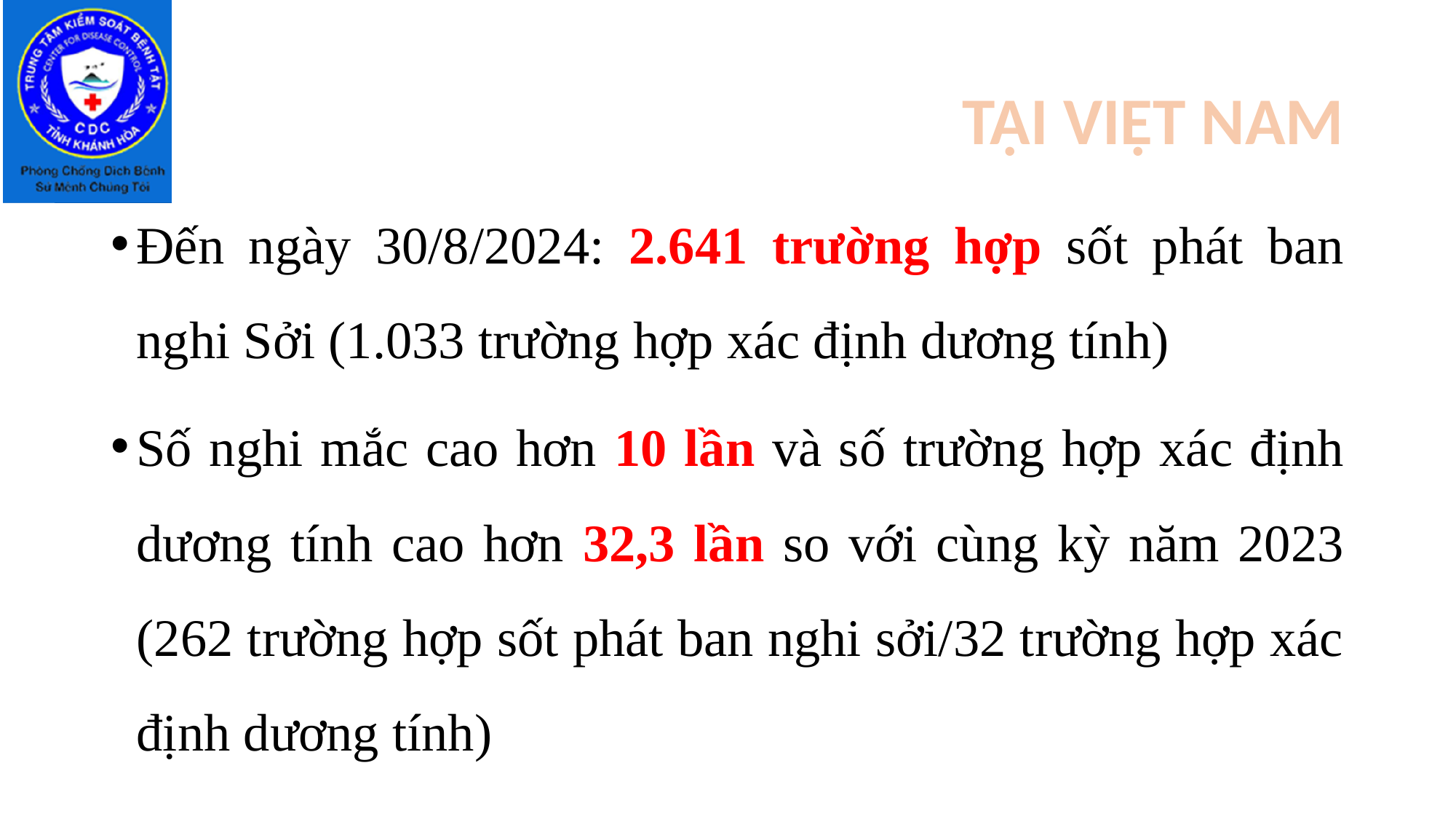

# TẠI VIỆT NAM
Đến ngày 30/8/2024: 2.641 trường hợp sốt phát ban nghi Sởi (1.033 trường hợp xác định dương tính)
Số nghi mắc cao hơn 10 lần và số trường hợp xác định dương tính cao hơn 32,3 lần so với cùng kỳ năm 2023 (262 trường hợp sốt phát ban nghi sởi/32 trường hợp xác định dương tính)